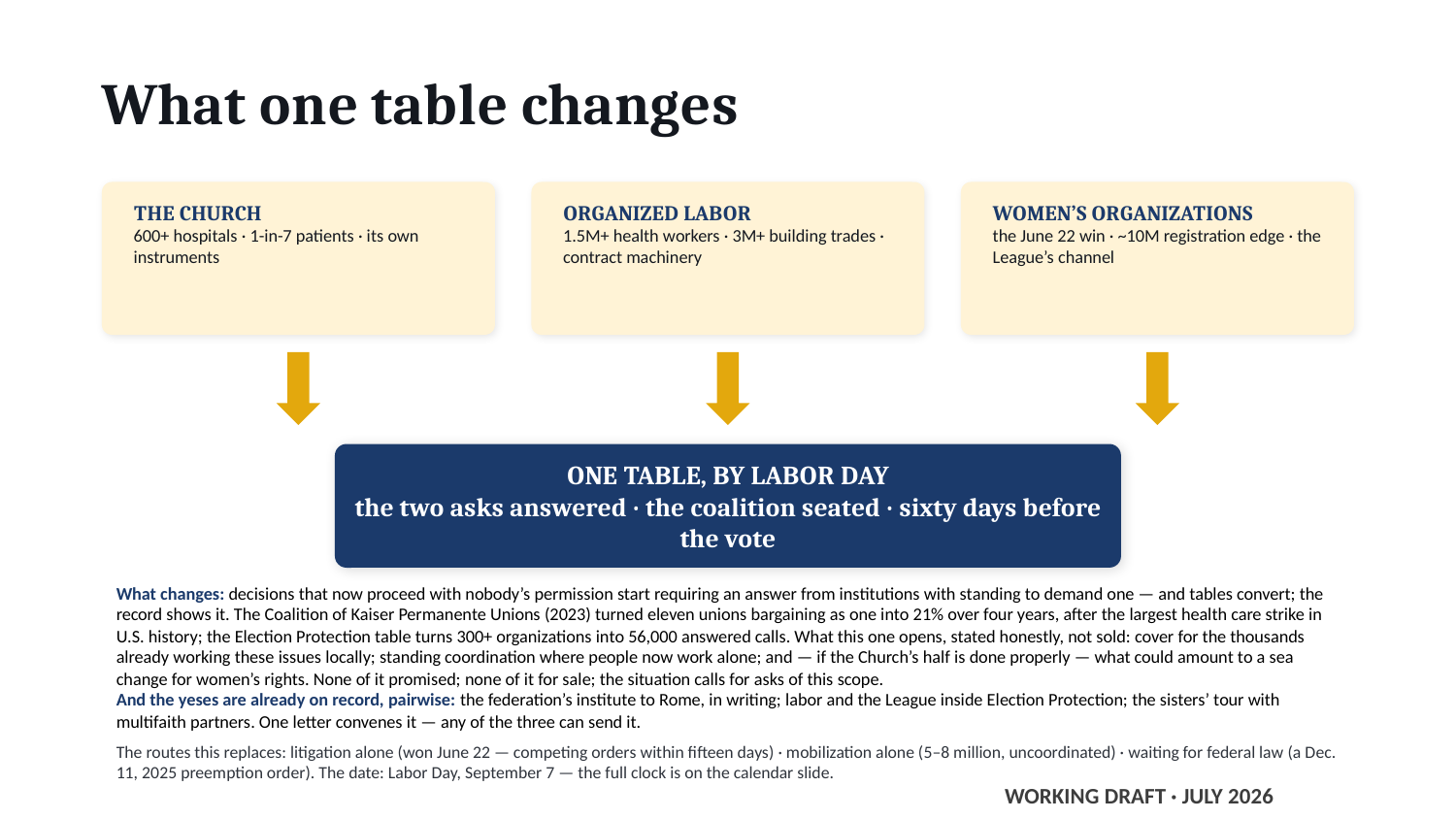

What one table changes

THE CHURCH
600+ hospitals · 1-in-7 patients · its own instruments
ORGANIZED LABOR
1.5M+ health workers · 3M+ building trades · contract machinery
WOMEN’S ORGANIZATIONS
the June 22 win · ~10M registration edge · the League’s channel

ONE TABLE, BY LABOR DAY
the two asks answered · the coalition seated · sixty days before the vote
What changes: decisions that now proceed with nobody’s permission start requiring an answer from institutions with standing to demand one — and tables convert; the record shows it. The Coalition of Kaiser Permanente Unions (2023) turned eleven unions bargaining as one into 21% over four years, after the largest health care strike in U.S. history; the Election Protection table turns 300+ organizations into 56,000 answered calls. What this one opens, stated honestly, not sold: cover for the thousands already working these issues locally; standing coordination where people now work alone; and — if the Church’s half is done properly — what could amount to a sea change for women’s rights. None of it promised; none of it for sale; the situation calls for asks of this scope.
And the yeses are already on record, pairwise: the federation’s institute to Rome, in writing; labor and the League inside Election Protection; the sisters’ tour with multifaith partners. One letter convenes it — any of the three can send it.
The routes this replaces: litigation alone (won June 22 — competing orders within fifteen days) · mobilization alone (5–8 million, uncoordinated) · waiting for federal law (a Dec. 11, 2025 preemption order). The date: Labor Day, September 7 — the full clock is on the calendar slide.
WORKING DRAFT · JULY 2026